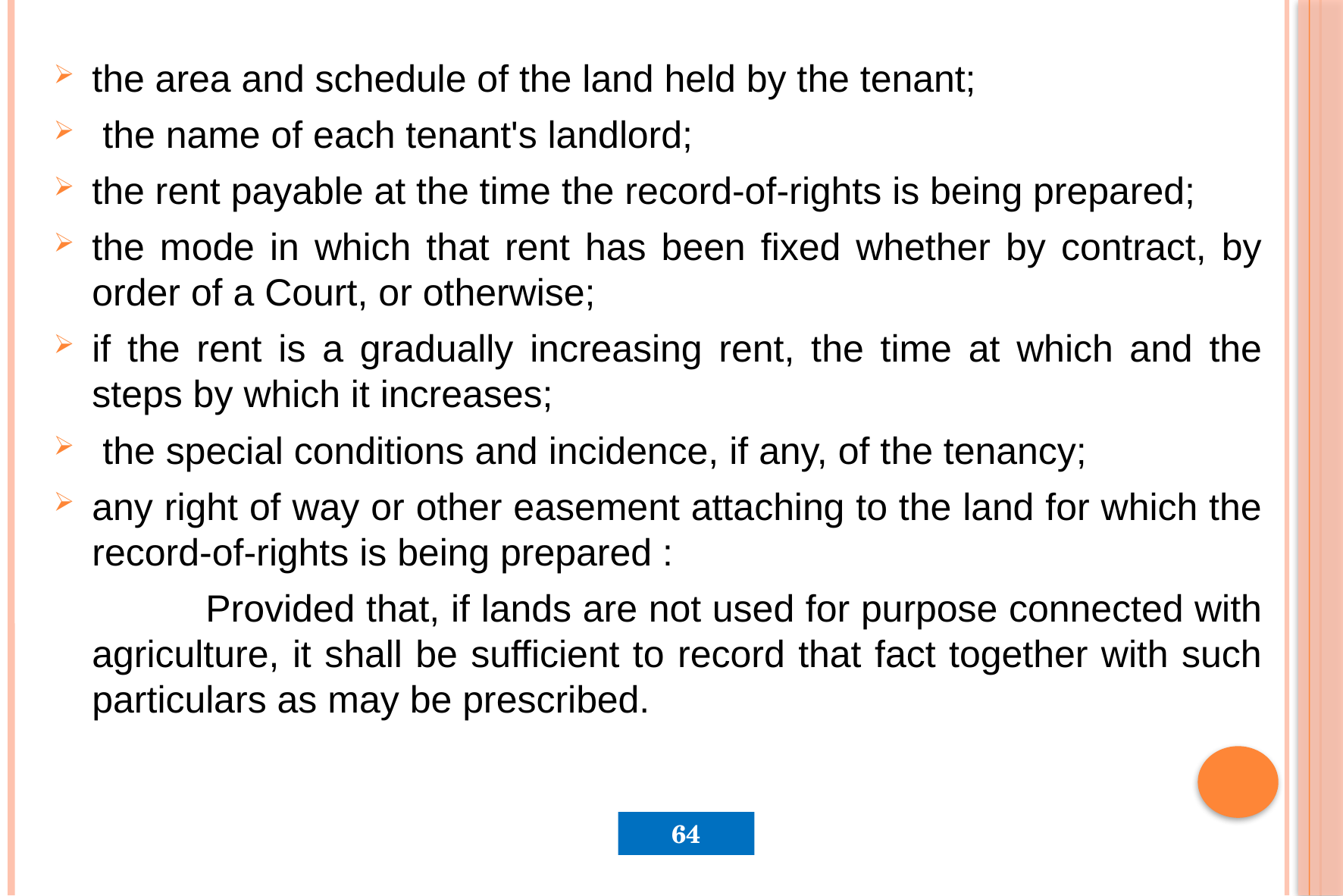

the area and schedule of the land held by the tenant;
 the name of each tenant's landlord;
the rent payable at the time the record-of-rights is being prepared;
the mode in which that rent has been fixed whether by contract, by order of a Court, or otherwise;
if the rent is a gradually increasing rent, the time at which and the steps by which it increases;
 the special conditions and incidence, if any, of the tenancy;
any right of way or other easement attaching to the land for which the record-of-rights is being prepared :
		Provided that, if lands are not used for purpose connected with agriculture, it shall be sufficient to record that fact together with such particulars as may be prescribed.

64